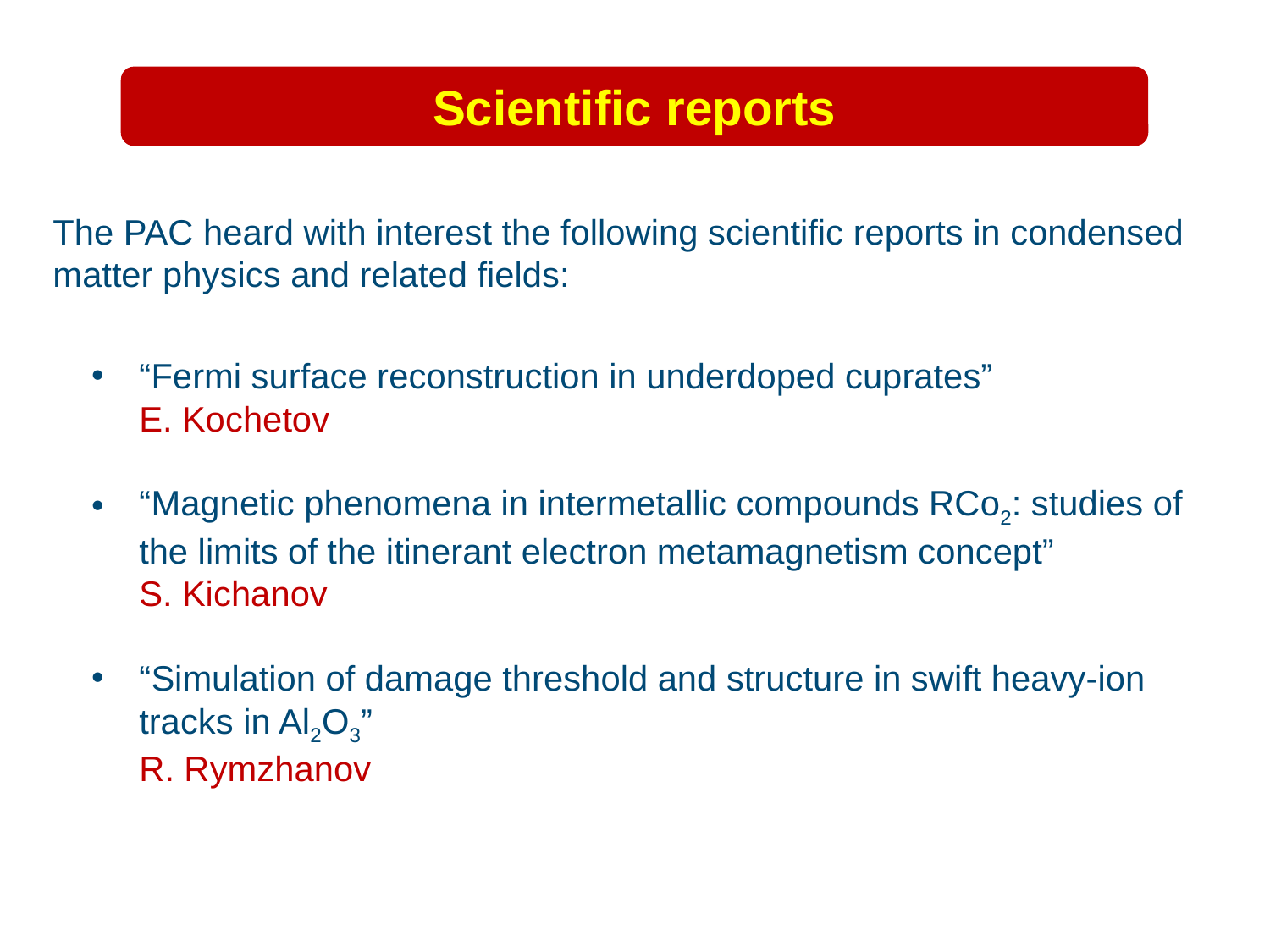

Scientific reports
The PAC heard with interest the following scientific reports in condensed matter physics and related fields:
“Fermi surface reconstruction in underdoped cuprates”
E. Kochetov

“Magnetic phenomena in intermetallic compounds RCo2: studies of the limits of the itinerant electron metamagnetism concept”
S. Kichanov

“Simulation of damage threshold and structure in swift heavy-ion tracks in Al2O3”
R. Rymzhanov